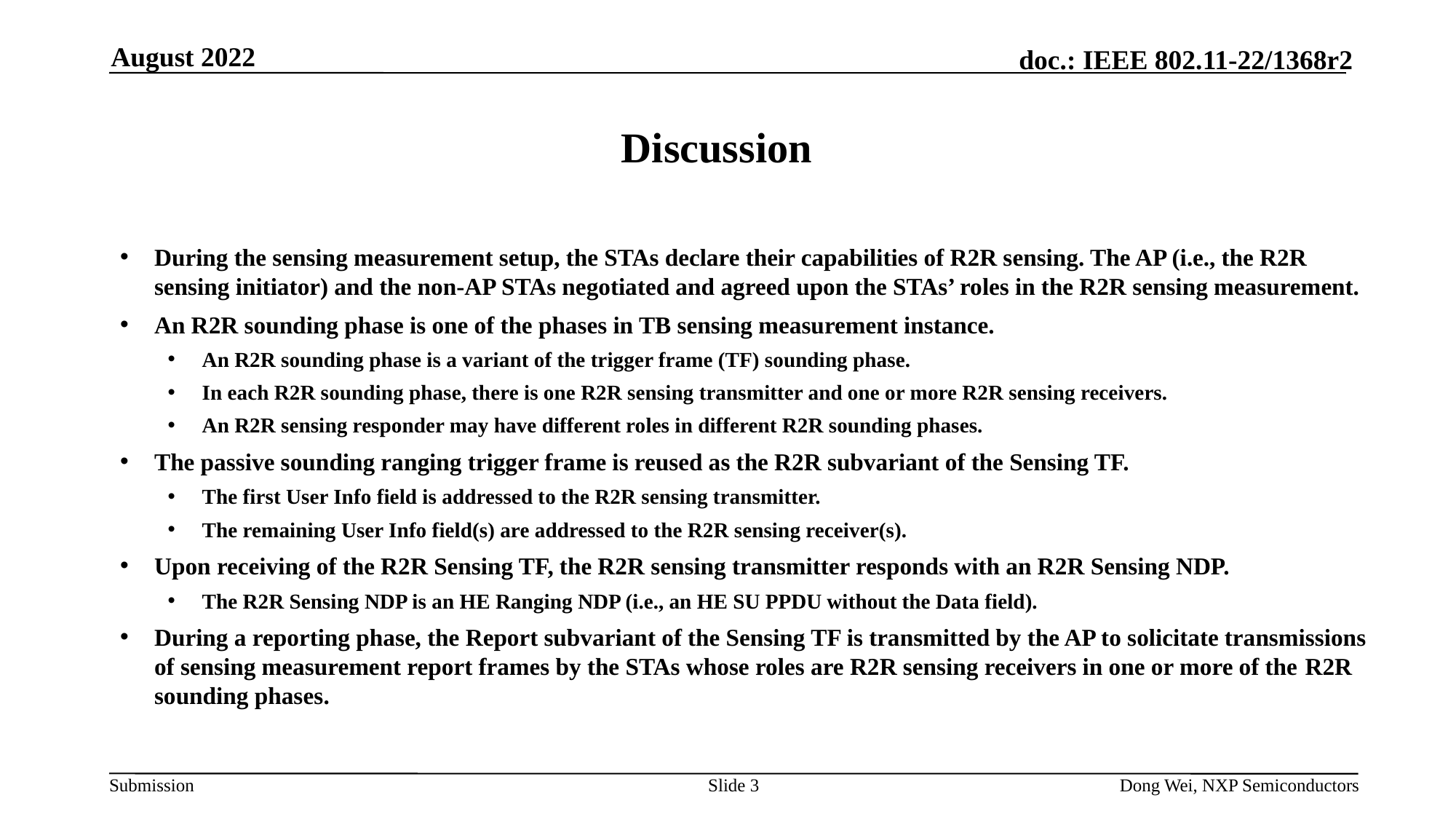

August 2022
# Discussion
During the sensing measurement setup, the STAs declare their capabilities of R2R sensing. The AP (i.e., the R2R sensing initiator) and the non-AP STAs negotiated and agreed upon the STAs’ roles in the R2R sensing measurement.
An R2R sounding phase is one of the phases in TB sensing measurement instance.
An R2R sounding phase is a variant of the trigger frame (TF) sounding phase.
In each R2R sounding phase, there is one R2R sensing transmitter and one or more R2R sensing receivers.
An R2R sensing responder may have different roles in different R2R sounding phases.
The passive sounding ranging trigger frame is reused as the R2R subvariant of the Sensing TF.
The first User Info field is addressed to the R2R sensing transmitter.
The remaining User Info field(s) are addressed to the R2R sensing receiver(s).
Upon receiving of the R2R Sensing TF, the R2R sensing transmitter responds with an R2R Sensing NDP.
The R2R Sensing NDP is an HE Ranging NDP (i.e., an HE SU PPDU without the Data field).
During a reporting phase, the Report subvariant of the Sensing TF is transmitted by the AP to solicitate transmissions of sensing measurement report frames by the STAs whose roles are R2R sensing receivers in one or more of the R2R sounding phases.

Slide 3
Dong Wei, NXP Semiconductors